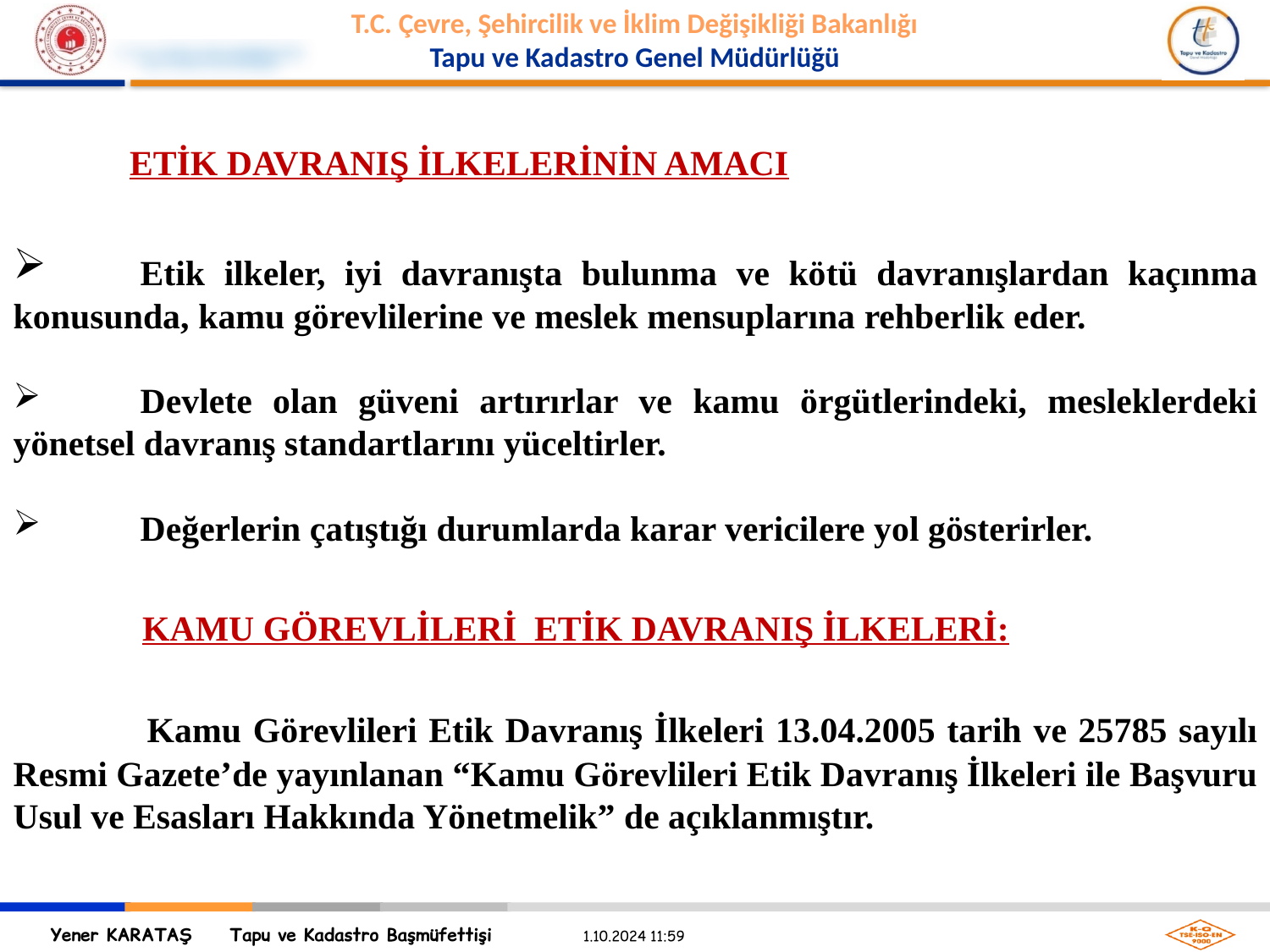

ETİK DAVRANIŞ İLKELERİNİN AMACI

	Etik ilkeler, iyi davranışta bulunma ve kötü davranışlardan kaçınma konusunda, kamu görevlilerine ve meslek mensuplarına rehberlik eder.

	Devlete olan güveni artırırlar ve kamu örgütlerindeki, mesleklerdeki yönetsel davranış standartlarını yüceltirler.

	Değerlerin çatıştığı durumlarda karar vericilere yol gösterirler.

             KAMU GÖREVLİLERİ  ETİK DAVRANIŞ İLKELERİ:

          Kamu Görevlileri Etik Davranış İlkeleri 13.04.2005 tarih ve 25785 sayılı Resmi Gazete’de yayınlanan “Kamu Görevlileri Etik Davranış İlkeleri ile Başvuru Usul ve Esasları Hakkında Yönetmelik” de açıklanmıştır.